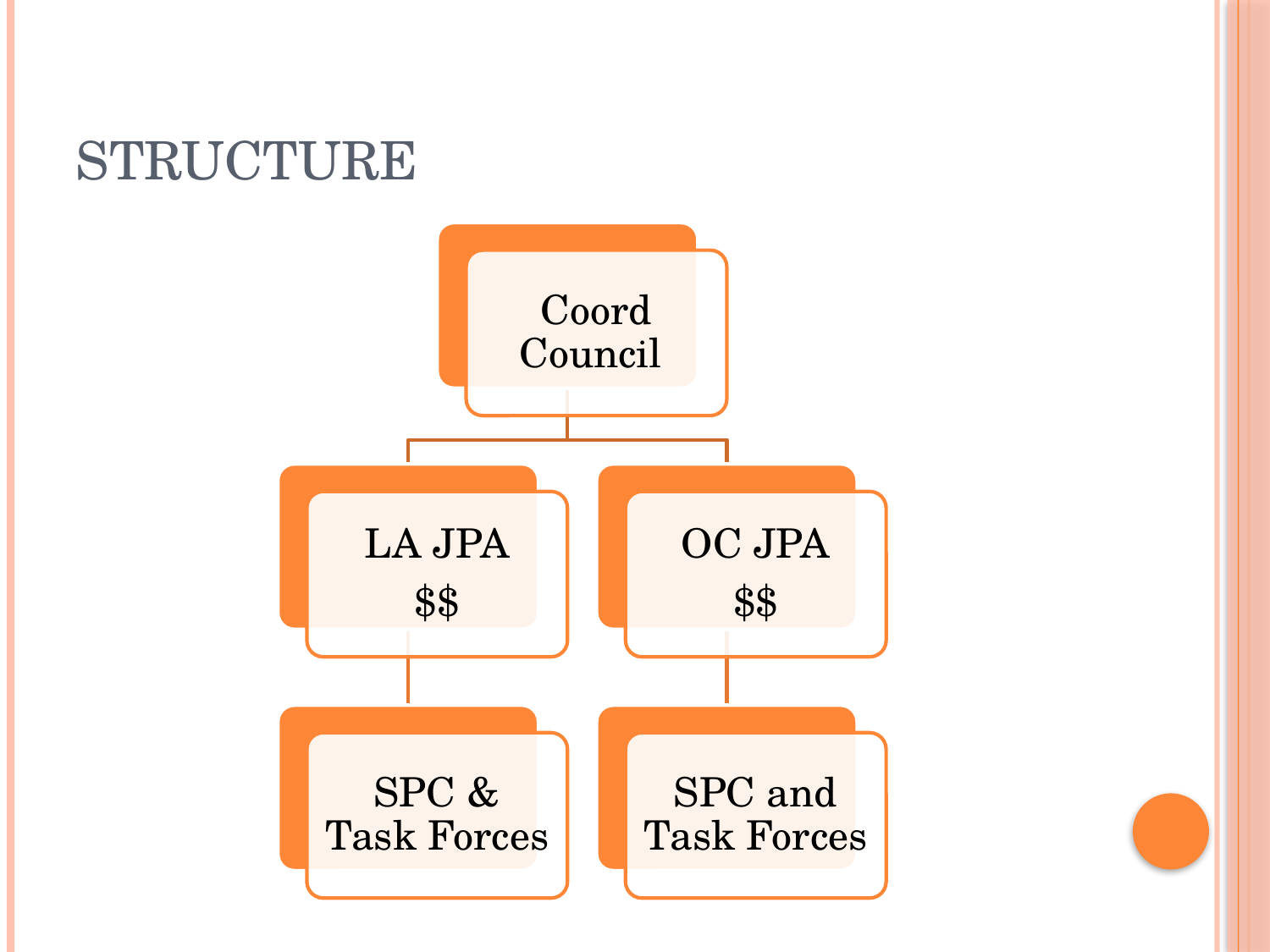

# Structure
Coord Council
LA JPA
$$
SPC & Task Forces
OC JPA
$$
SPC and Task Forces